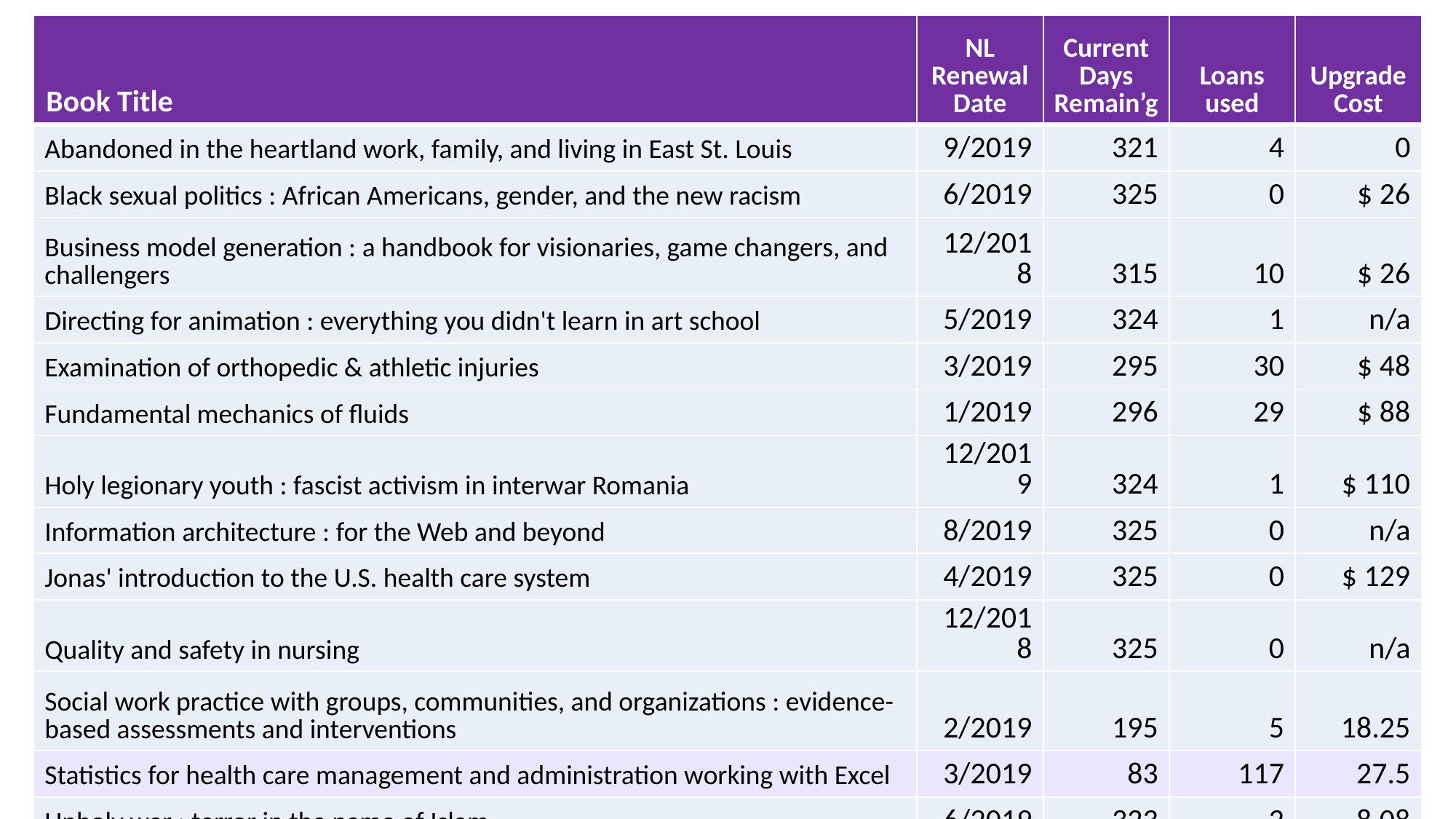

| Book Title | NL Renewal Date | Current Days Remain’g | Loans used | Upgrade Cost |
| --- | --- | --- | --- | --- |
| Abandoned in the heartland work, family, and living in East St. Louis | 9/2019 | 321 | 4 | 0 |
| Black sexual politics : African Americans, gender, and the new racism | 6/2019 | 325 | 0 | $ 26 |
| Business model generation : a handbook for visionaries, game changers, and challengers | 12/2018 | 315 | 10 | $ 26 |
| Directing for animation : everything you didn't learn in art school | 5/2019 | 324 | 1 | n/a |
| Examination of orthopedic & athletic injuries | 3/2019 | 295 | 30 | $ 48 |
| Fundamental mechanics of fluids | 1/2019 | 296 | 29 | $ 88 |
| Holy legionary youth : fascist activism in interwar Romania | 12/2019 | 324 | 1 | $ 110 |
| Information architecture : for the Web and beyond | 8/2019 | 325 | 0 | n/a |
| Jonas' introduction to the U.S. health care system | 4/2019 | 325 | 0 | $ 129 |
| Quality and safety in nursing | 12/2018 | 325 | 0 | n/a |
| Social work practice with groups, communities, and organizations : evidence-based assessments and interventions | 2/2019 | 195 | 5 | 18.25 |
| Statistics for health care management and administration working with Excel | 3/2019 | 83 | 117 | 27.5 |
| Unholy war : terror in the name of Islam | 6/2019 | 323 | 2 | 8.08 |